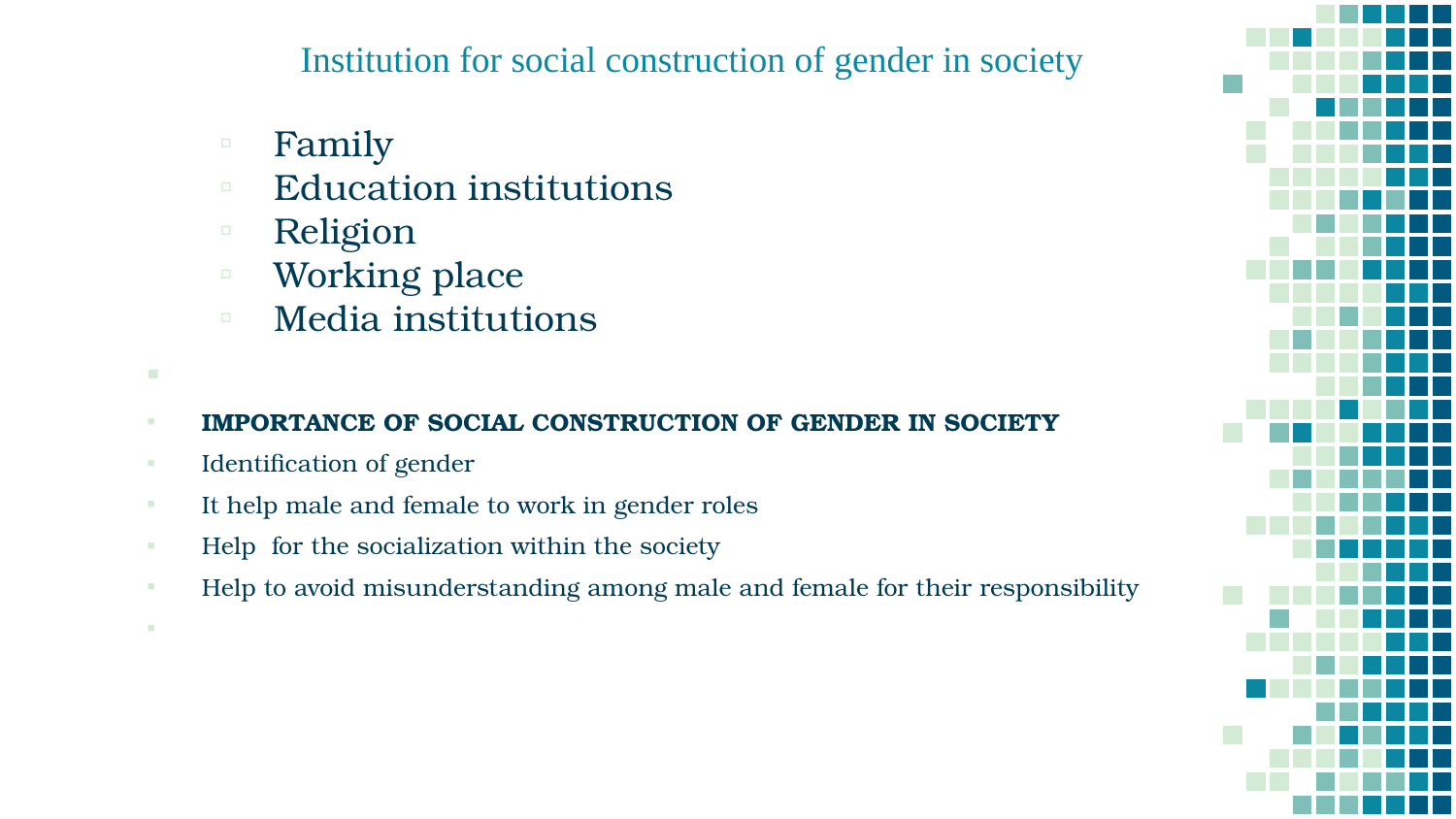

Institution for social construction of gender in society
Family
Education institutions
Religion
Working place
Media institutions

IMPORTANCE OF SOCIAL CONSTRUCTION OF GENDER IN SOCIETY
Identification of gender
It help male and female to work in gender roles
Help  for the socialization within the society
Help to avoid misunderstanding among male and female for their responsibility